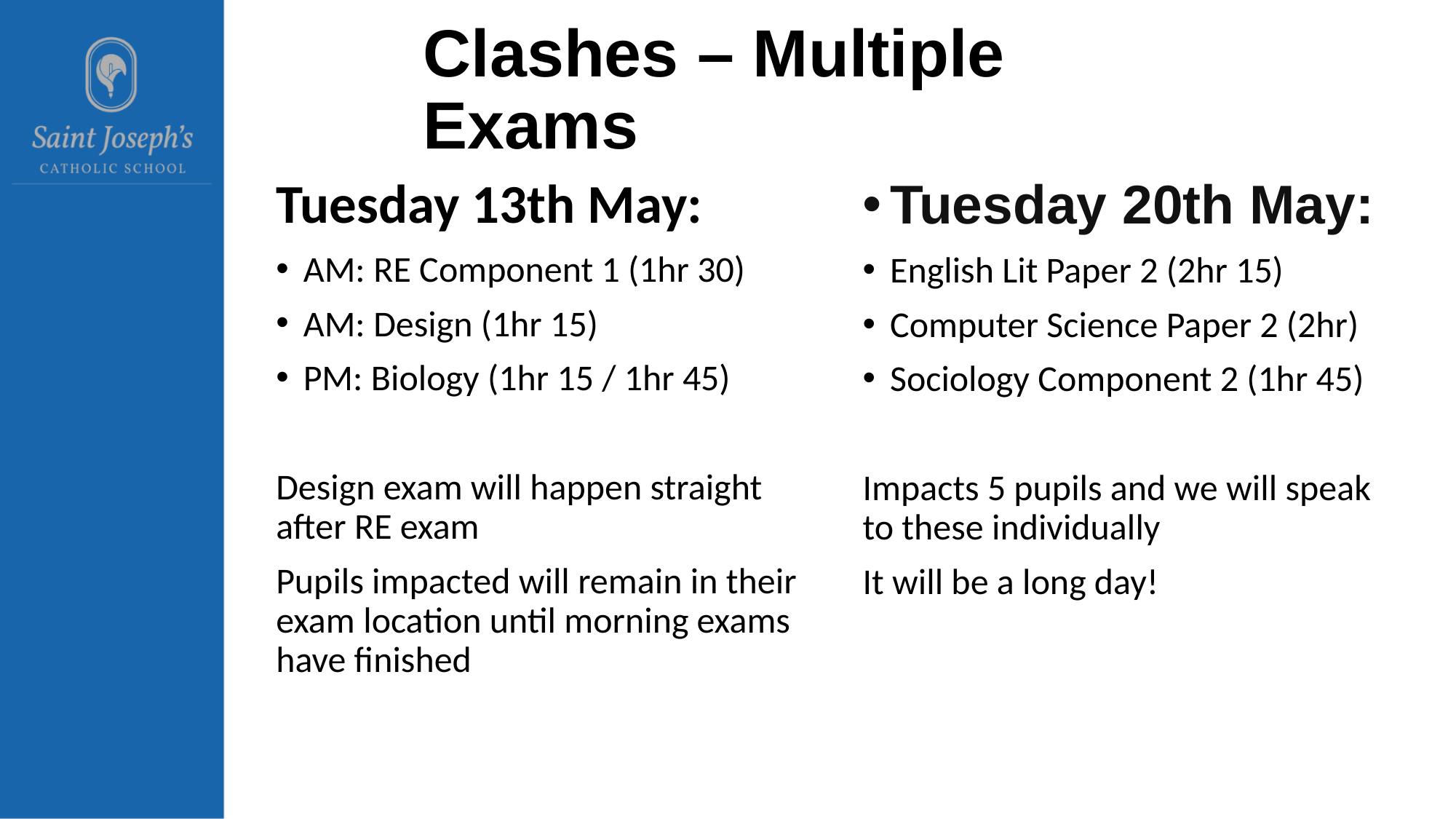

# Clashes – Multiple Exams
Tuesday 13th May:
AM: RE Component 1 (1hr 30)
AM: Design (1hr 15)
PM: Biology (1hr 15 / 1hr 45)

Design exam will happen straight after RE exam
Pupils impacted will remain in their exam location until morning exams have finished

Tuesday 20th May:
English Lit Paper 2 (2hr 15)
Computer Science Paper 2 (2hr)
Sociology Component 2 (1hr 45)

Impacts 5 pupils and we will speak to these individually
It will be a long day!